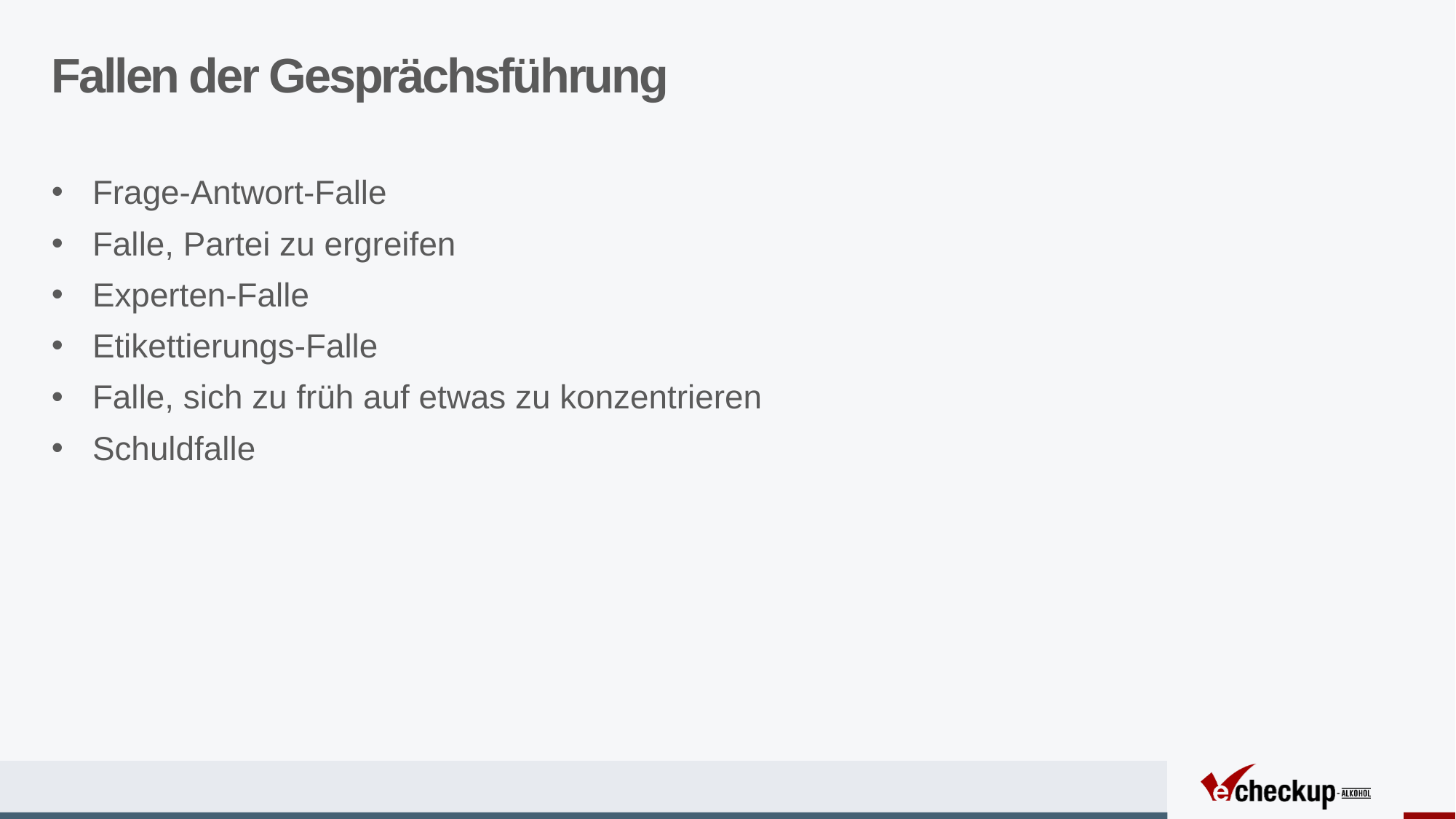

# Fallen der Gesprächsführung

Frage-Antwort-Falle
Falle, Partei zu ergreifen
Experten-Falle
Etikettierungs-Falle
Falle, sich zu früh auf etwas zu konzentrieren
Schuldfalle